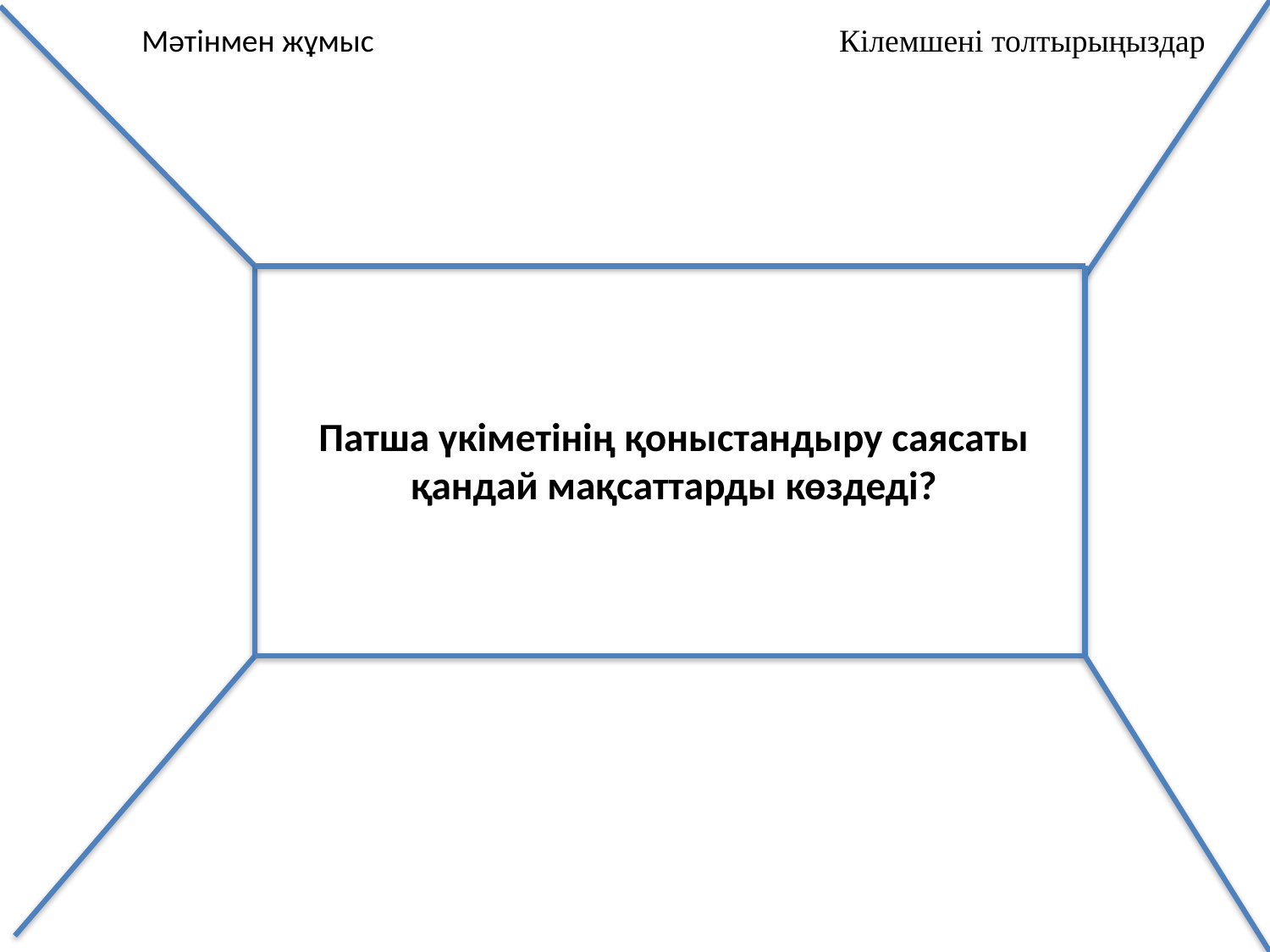

Мәтінмен жұмыс
Кілемшені толтырыңыздар

# Патша үкіметінің қоныстандыру саясаты қандай мақсаттарды көздеді?